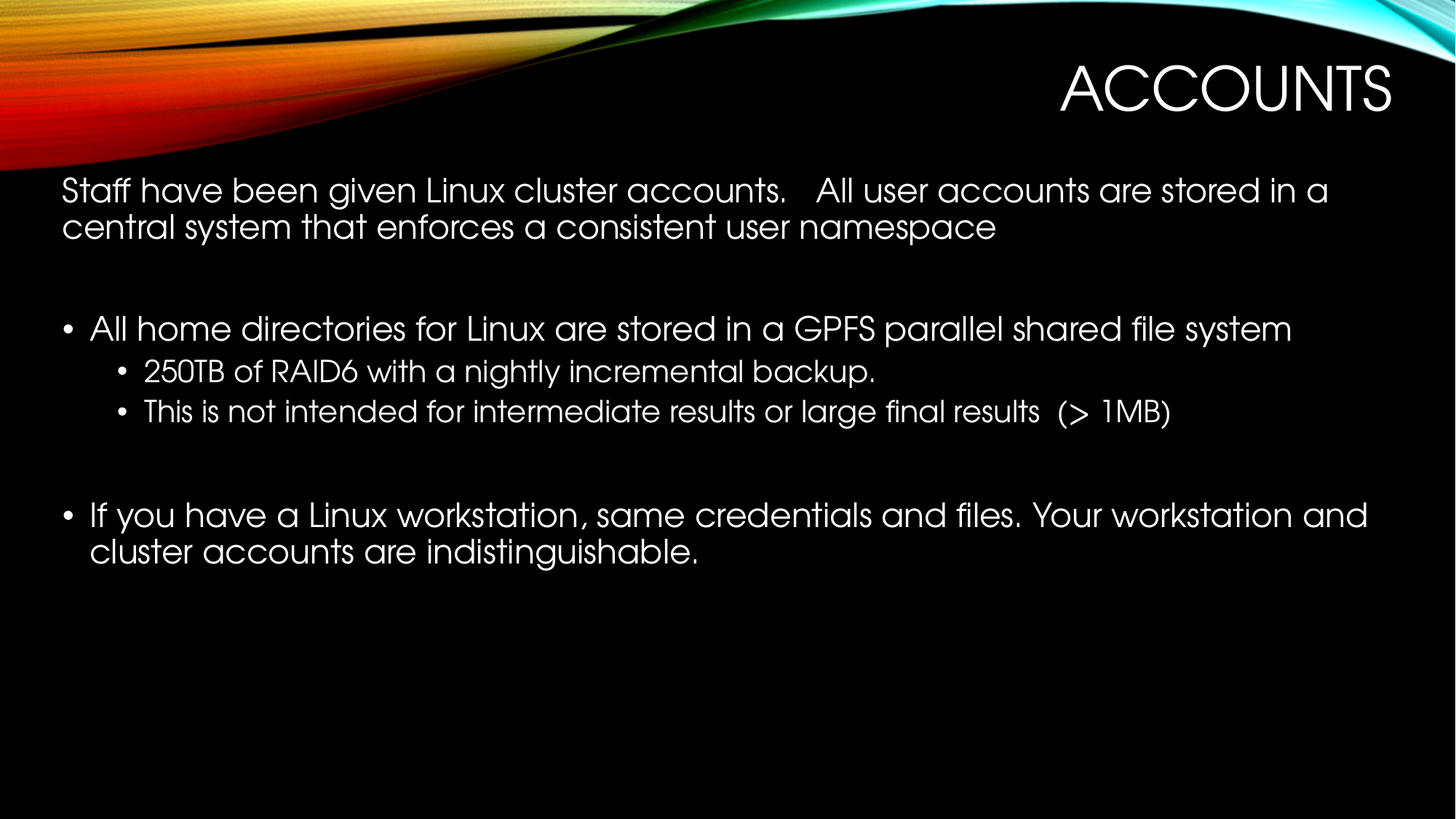

# ACCOUNTS
Staff have been given Linux cluster accounts.   All user accounts are stored in a central system that enforces a consistent user namespace

All home directories for Linux are stored in a GPFS parallel shared file system
250TB of RAID6 with a nightly incremental backup.
This is not intended for intermediate results or large final results  (> 1MB)

If you have a Linux workstation, same credentials and files. Your workstation and cluster accounts are indistinguishable.